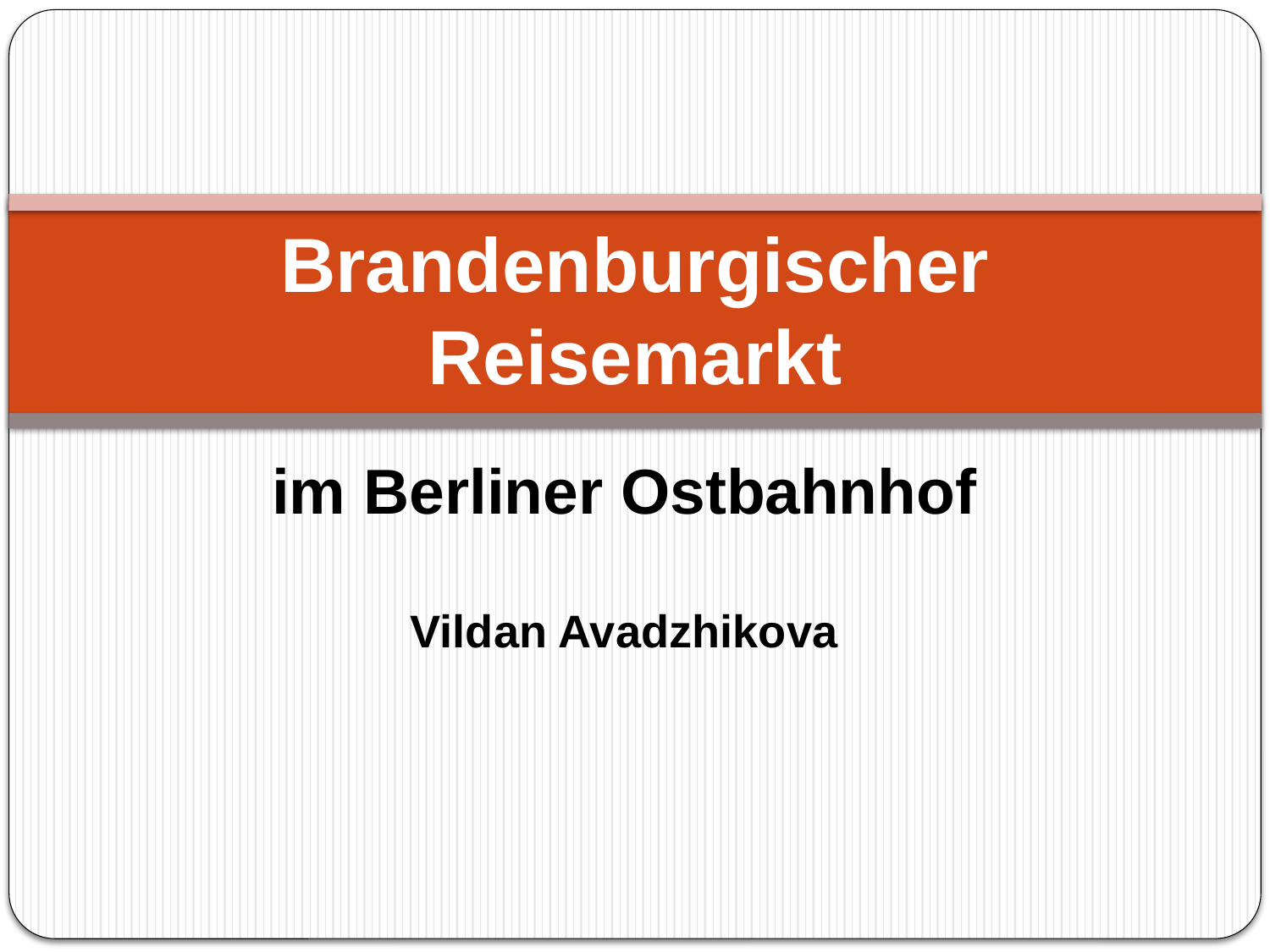

# Brandenburgischer Reisemarkt
im Berliner Ostbahnhof

Vildan Avadzhikova